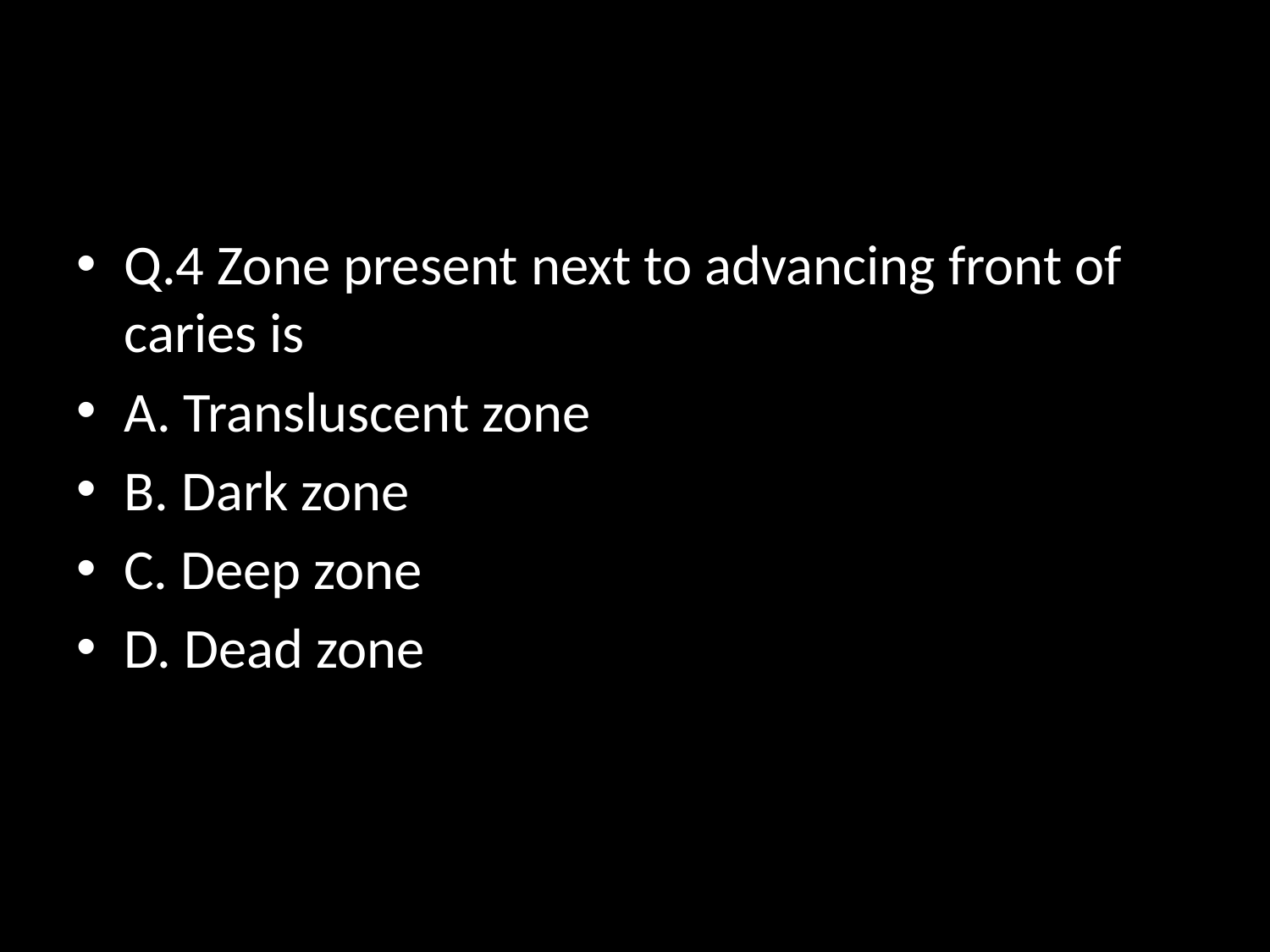

#
Q.4 Zone present next to advancing front of caries is
A. Transluscent zone
B. Dark zone
C. Deep zone
D. Dead zone